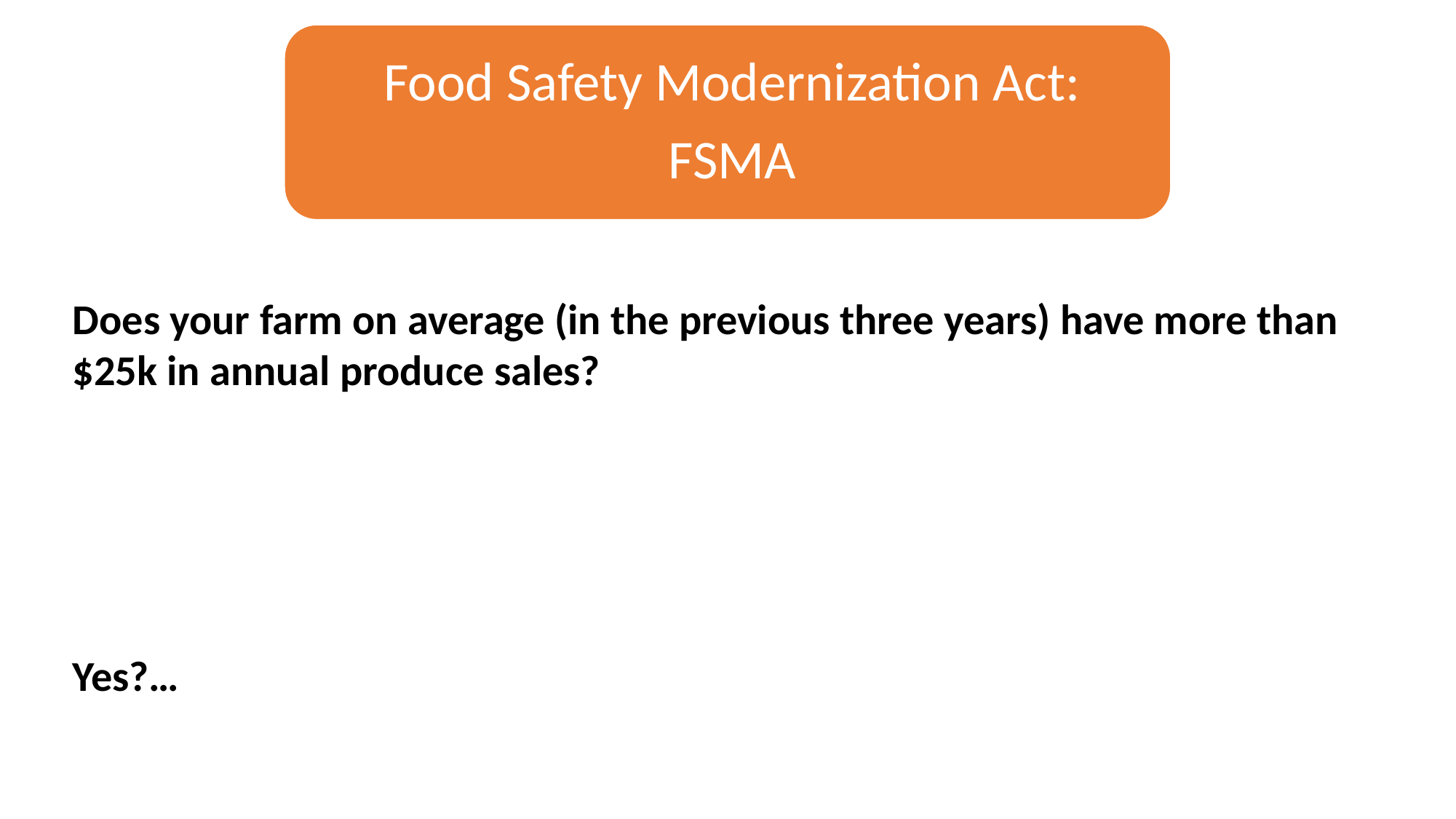

Food Safety Modernization Act:
FSMA

Does your farm on average (in the previous three years) have more than $25k in annual produce sales?

Yes?…

|  |
| --- |

|  |
| --- |
#